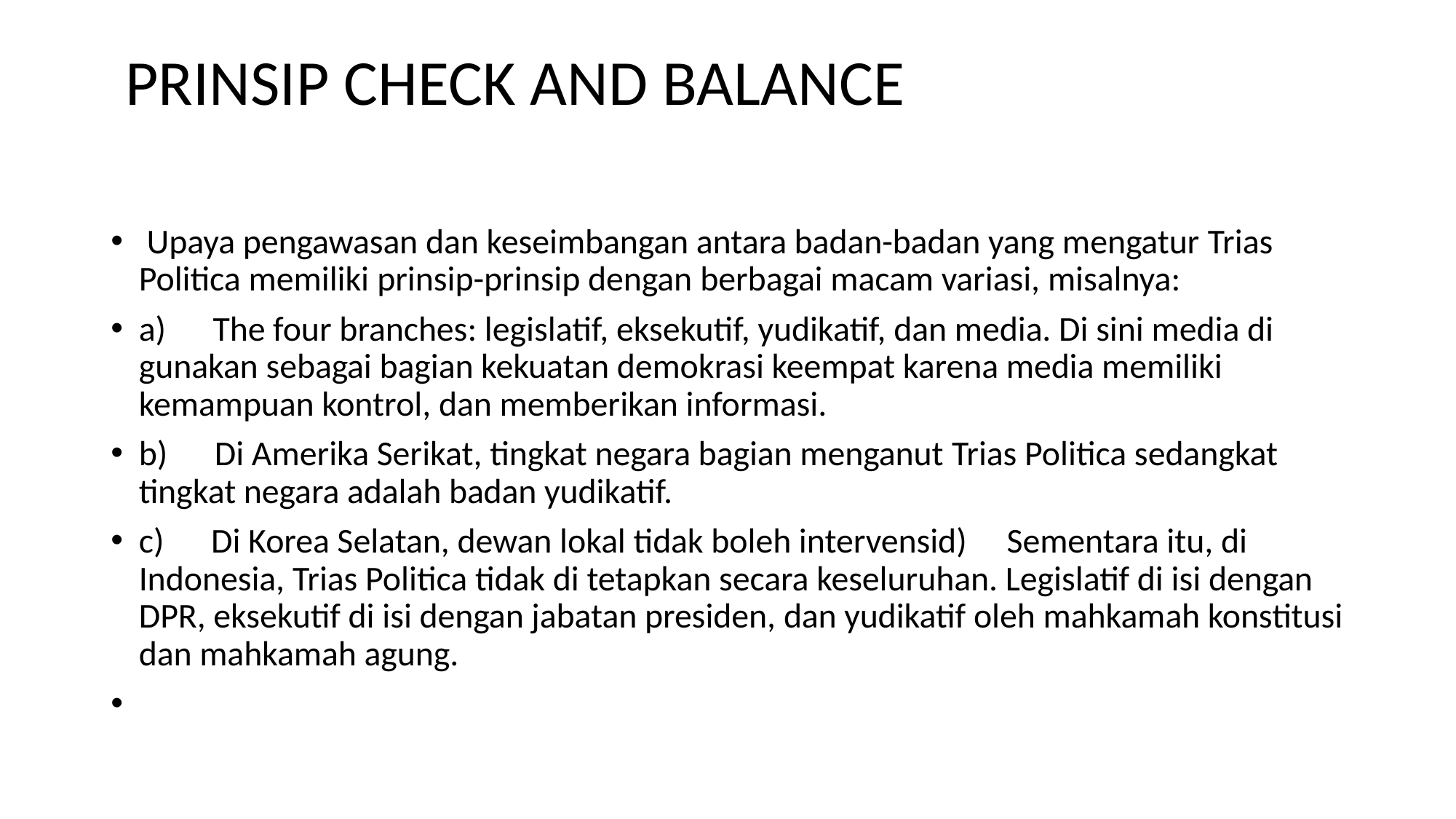

# PRINSIP CHECK AND BALANCE
 Upaya pengawasan dan keseimbangan antara badan-badan yang mengatur Trias Politica memiliki prinsip-prinsip dengan berbagai macam variasi, misalnya:
a)      The four branches: legislatif, eksekutif, yudikatif, dan media. Di sini media di gunakan sebagai bagian kekuatan demokrasi keempat karena media memiliki kemampuan kontrol, dan memberikan informasi.
b)      Di Amerika Serikat, tingkat negara bagian menganut Trias Politica sedangkat tingkat negara adalah badan yudikatif.
c)      Di Korea Selatan, dewan lokal tidak boleh intervensid)     Sementara itu, di Indonesia, Trias Politica tidak di tetapkan secara keseluruhan. Legislatif di isi dengan DPR, eksekutif di isi dengan jabatan presiden, dan yudikatif oleh mahkamah konstitusi dan mahkamah agung.